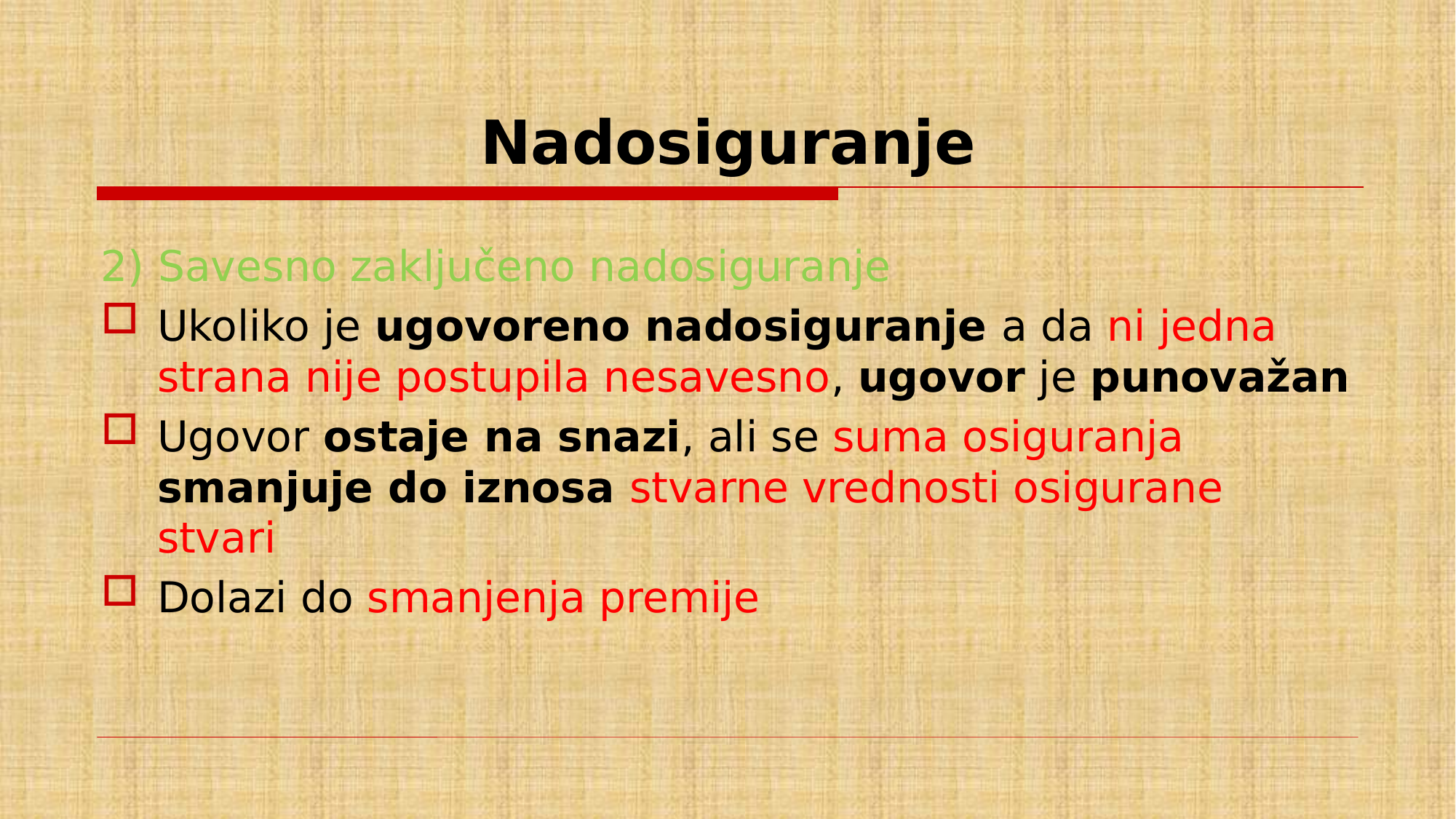

# Nadosiguranje
2) Savesno zaključeno nadosiguranje
Ukoliko je ugovoreno nadosiguranje a da ni jedna strana nije postupila nesavesno, ugovor je punovažan
Ugovor ostaje na snazi, ali se suma osiguranja smanjuje do iznosa stvarne vrednosti osigurane stvari
Dolazi do smanjenja premije